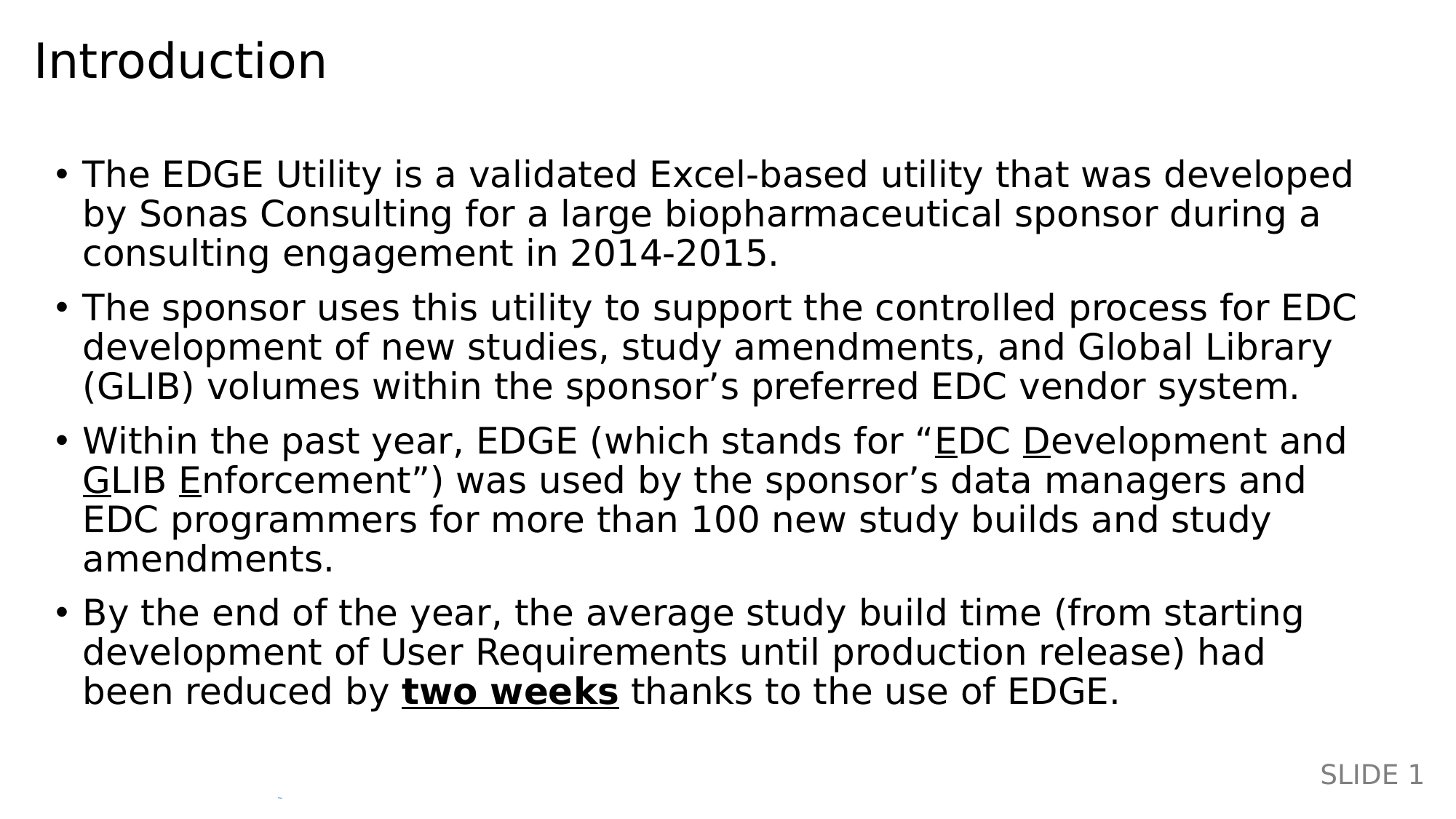

# Introduction
The EDGE Utility is a validated Excel-based utility that was developed by Sonas Consulting for a large biopharmaceutical sponsor during a consulting engagement in 2014-2015.
The sponsor uses this utility to support the controlled process for EDC development of new studies, study amendments, and Global Library (GLIB) volumes within the sponsor’s preferred EDC vendor system.
Within the past year, EDGE (which stands for “EDC Development and GLIB Enforcement”) was used by the sponsor’s data managers and EDC programmers for more than 100 new study builds and study amendments.
By the end of the year, the average study build time (from starting development of User Requirements until production release) had been reduced by two weeks thanks to the use of EDGE.

SLIDE 1